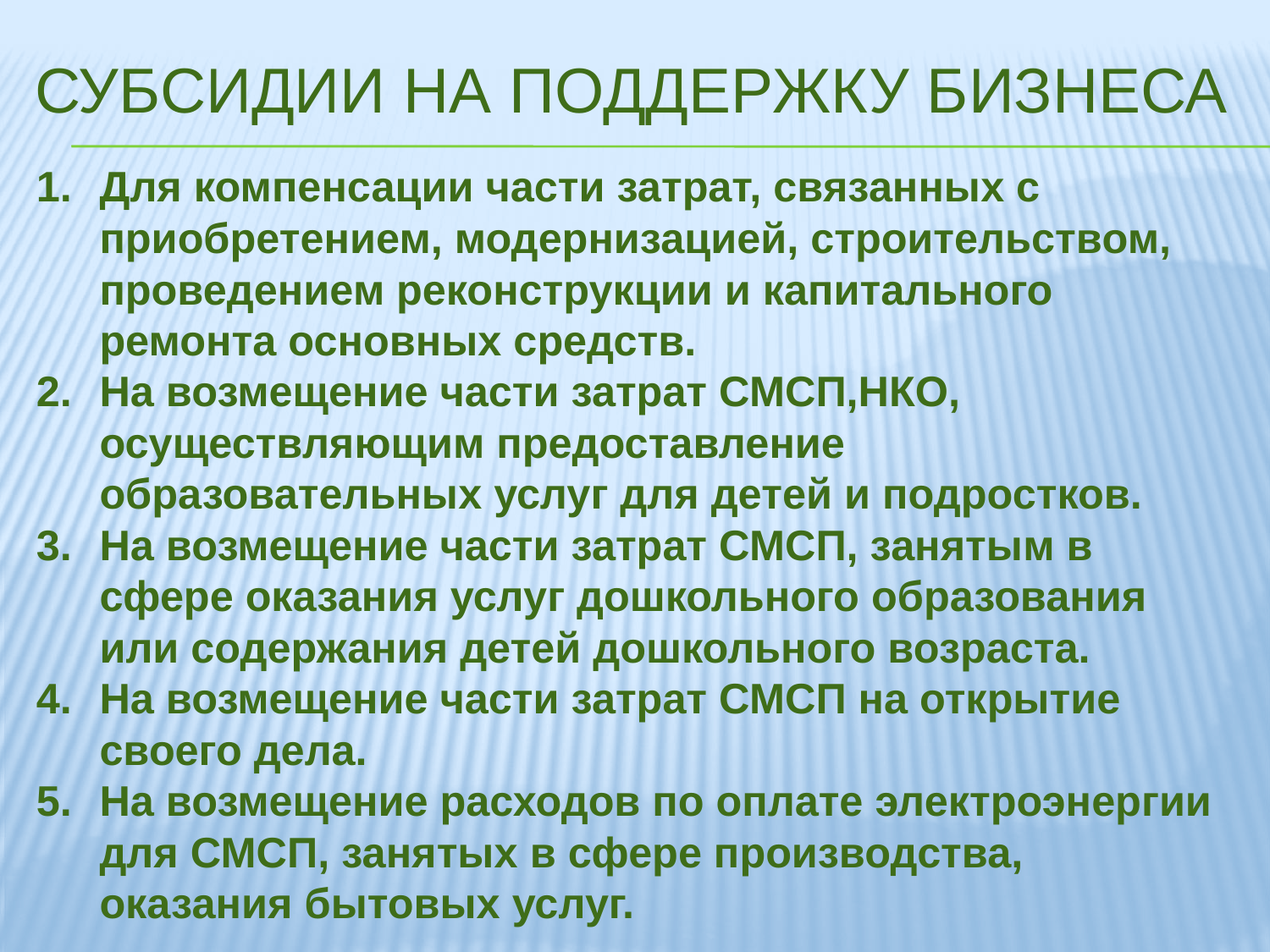

# Субсидии на поддержку бизнеса
Для компенсации части затрат, связанных с приобретением, модернизацией, строительством, проведением реконструкции и капитального ремонта основных средств.
На возмещение части затрат СМСП,НКО, осуществляющим предоставление образовательных услуг для детей и подростков.
На возмещение части затрат СМСП, занятым в сфере оказания услуг дошкольного образования или содержания детей дошкольного возраста.
На возмещение части затрат СМСП на открытие своего дела.
На возмещение расходов по оплате электроэнергии для СМСП, занятых в сфере производства, оказания бытовых услуг.